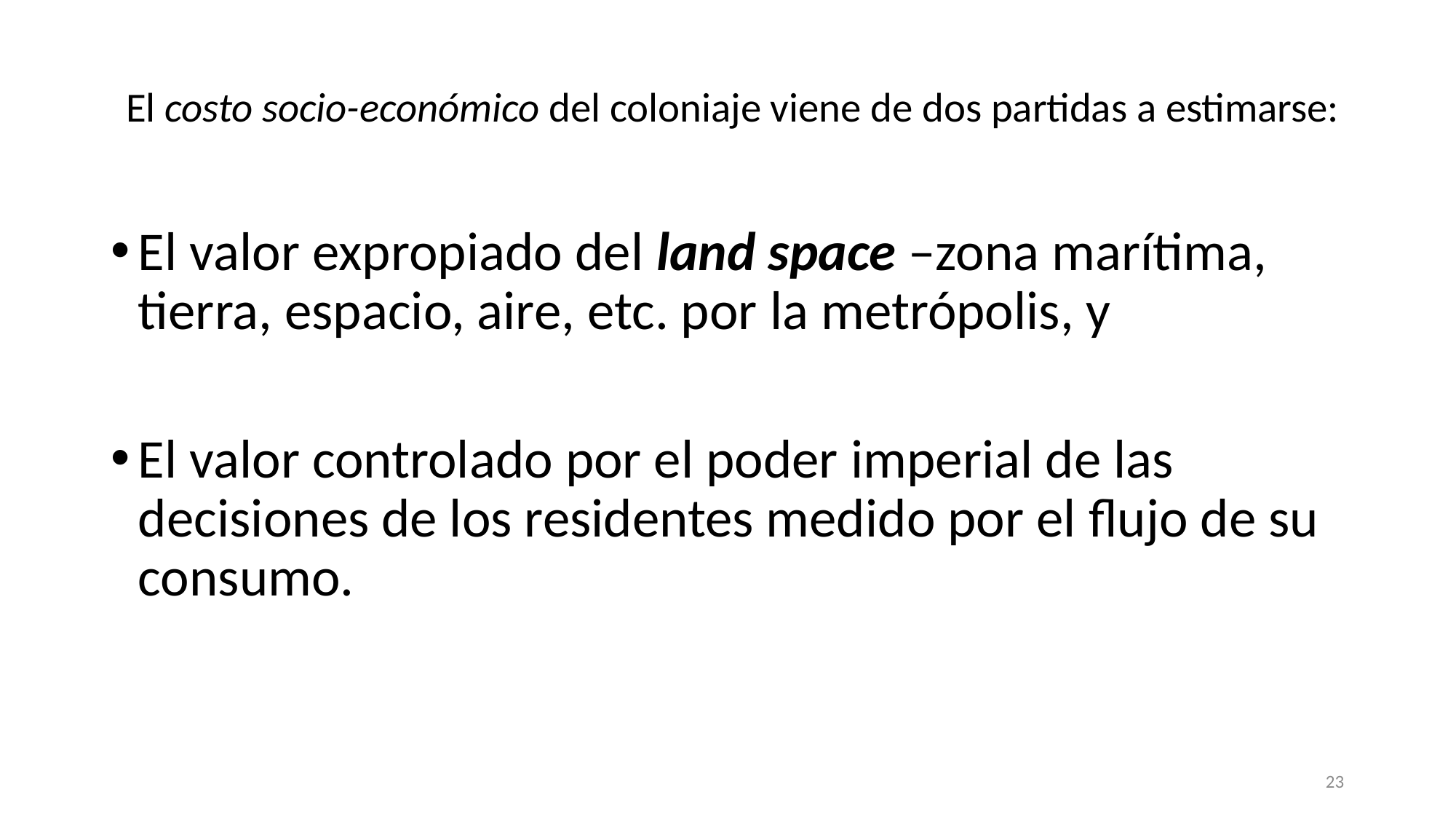

# El costo socio-económico del coloniaje viene de dos partidas a estimarse:
El valor expropiado del land space –zona marítima, tierra, espacio, aire, etc. por la metrópolis, y

El valor controlado por el poder imperial de las decisiones de los residentes medido por el flujo de su consumo.
23